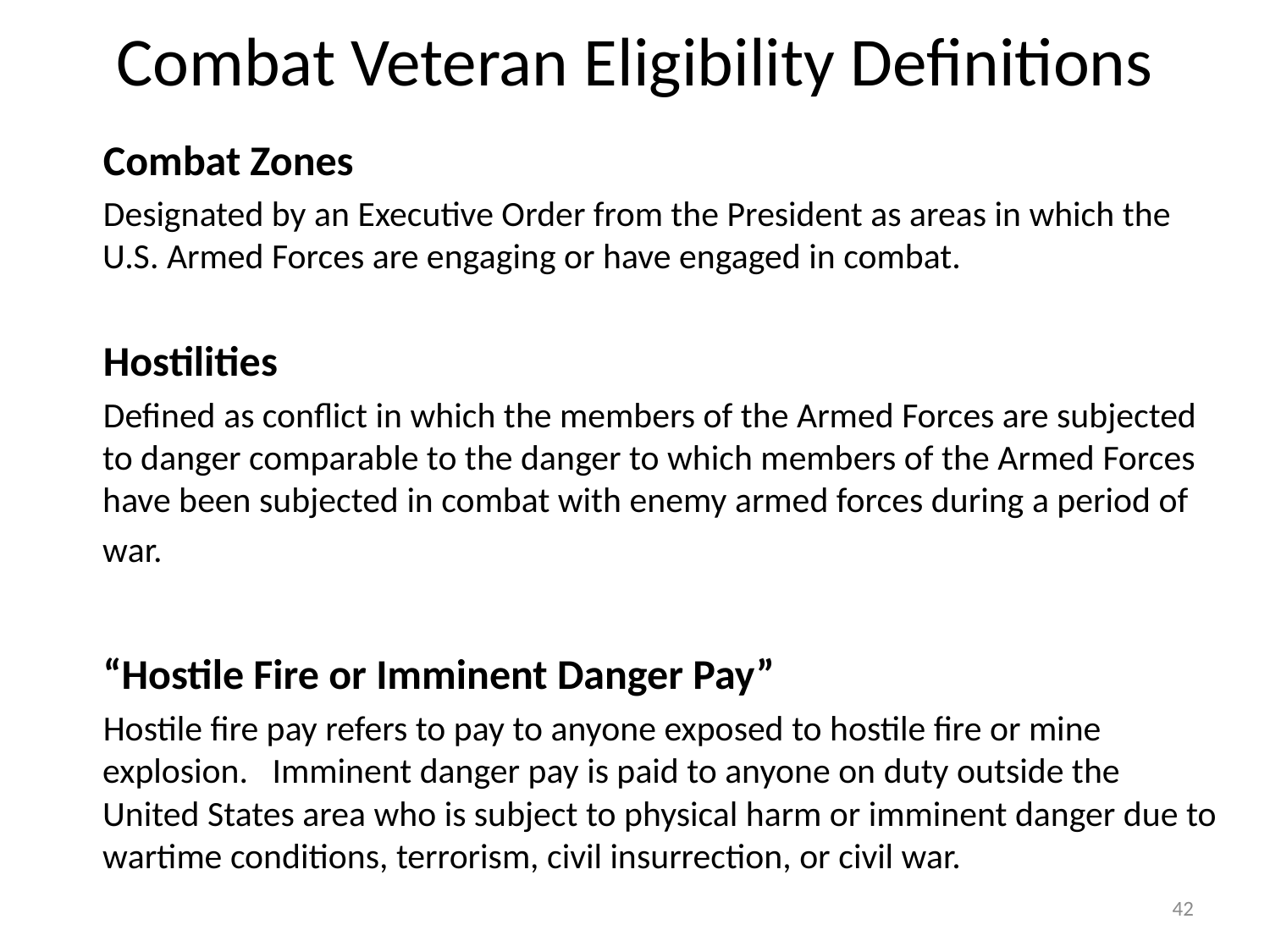

Combat Veteran Eligibility Definitions
Combat Zones
Designated by an Executive Order from the President as areas in which the U.S. Armed Forces are engaging or have engaged in combat.

Hostilities
Defined as conflict in which the members of the Armed Forces are subjected to danger comparable to the danger to which members of the Armed Forces have been subjected in combat with enemy armed forces during a period of war.

“Hostile Fire or Imminent Danger Pay”
Hostile fire pay refers to pay to anyone exposed to hostile fire or mine explosion.   Imminent danger pay is paid to anyone on duty outside the United States area who is subject to physical harm or imminent danger due to wartime conditions, terrorism, civil insurrection, or civil war.

42